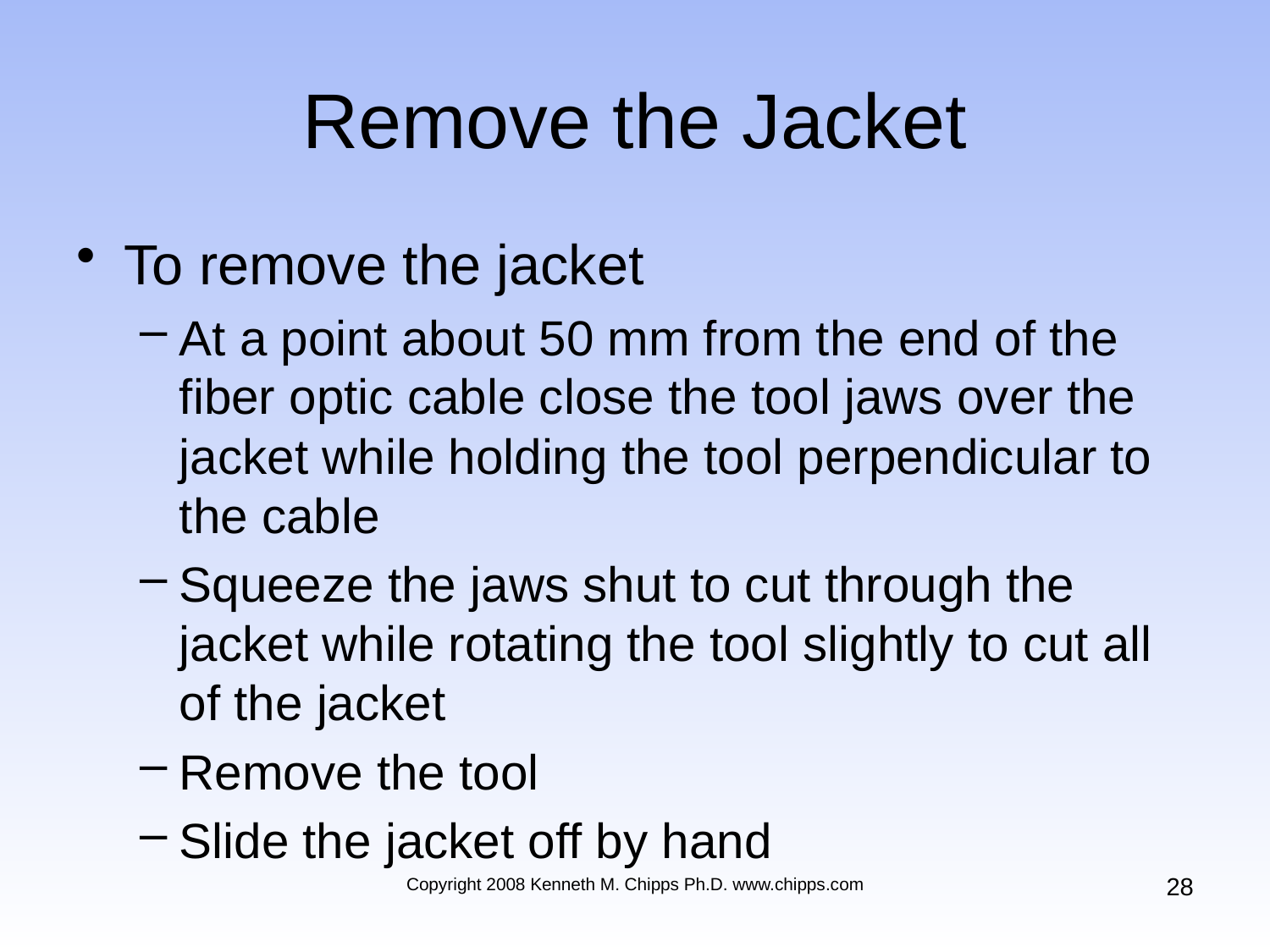

# Remove the Jacket
To remove the jacket
At a point about 50 mm from the end of the fiber optic cable close the tool jaws over the jacket while holding the tool perpendicular to the cable
Squeeze the jaws shut to cut through the jacket while rotating the tool slightly to cut all of the jacket
Remove the tool
Slide the jacket off by hand
28
Copyright 2008 Kenneth M. Chipps Ph.D. www.chipps.com